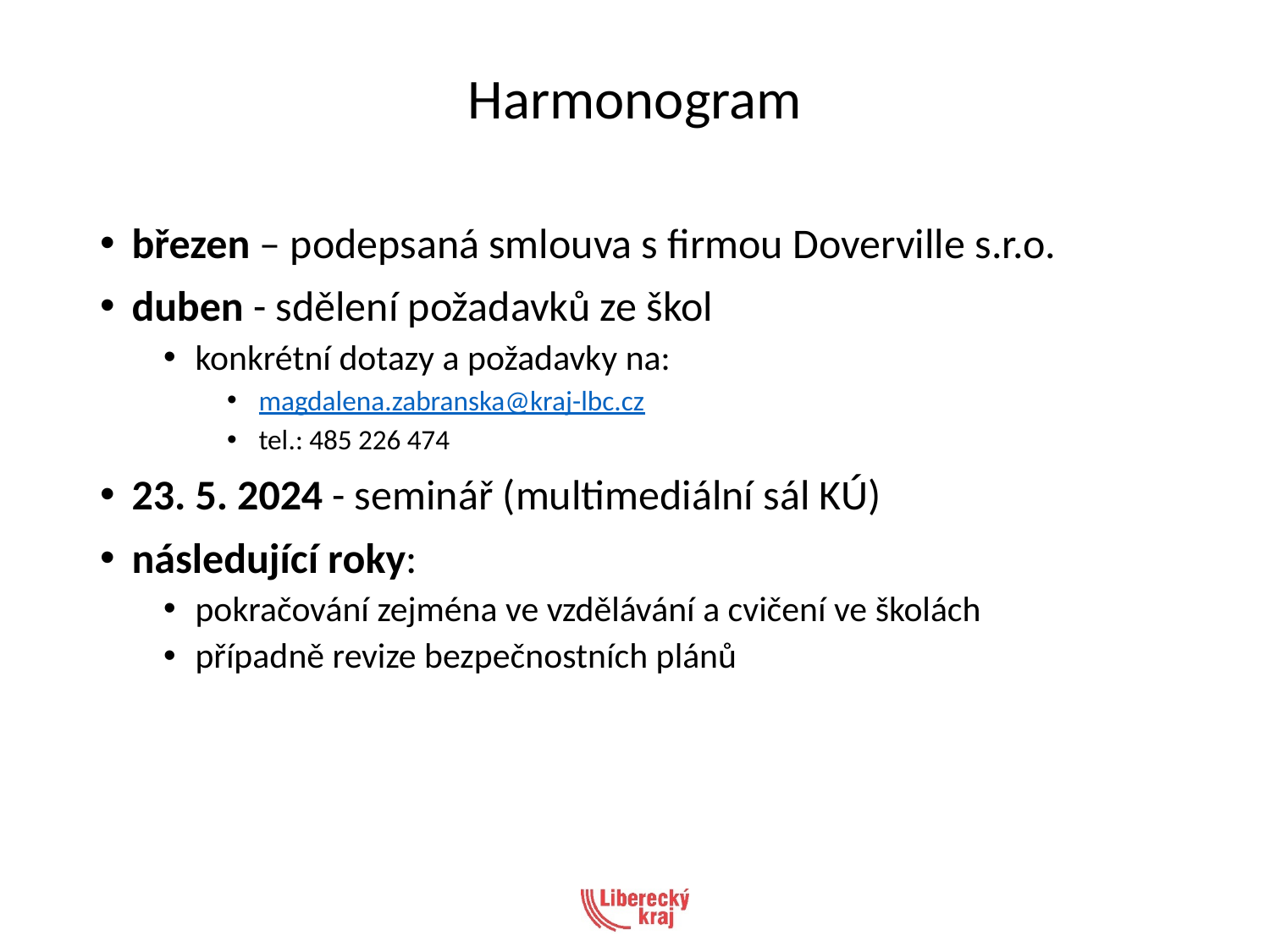

# Harmonogram
březen – podepsaná smlouva s firmou Doverville s.r.o.
duben - sdělení požadavků ze škol
konkrétní dotazy a požadavky na:
magdalena.zabranska@kraj-lbc.cz
tel.: 485 226 474
23. 5. 2024 - seminář (multimediální sál KÚ)
následující roky:
pokračování zejména ve vzdělávání a cvičení ve školách
případně revize bezpečnostních plánů